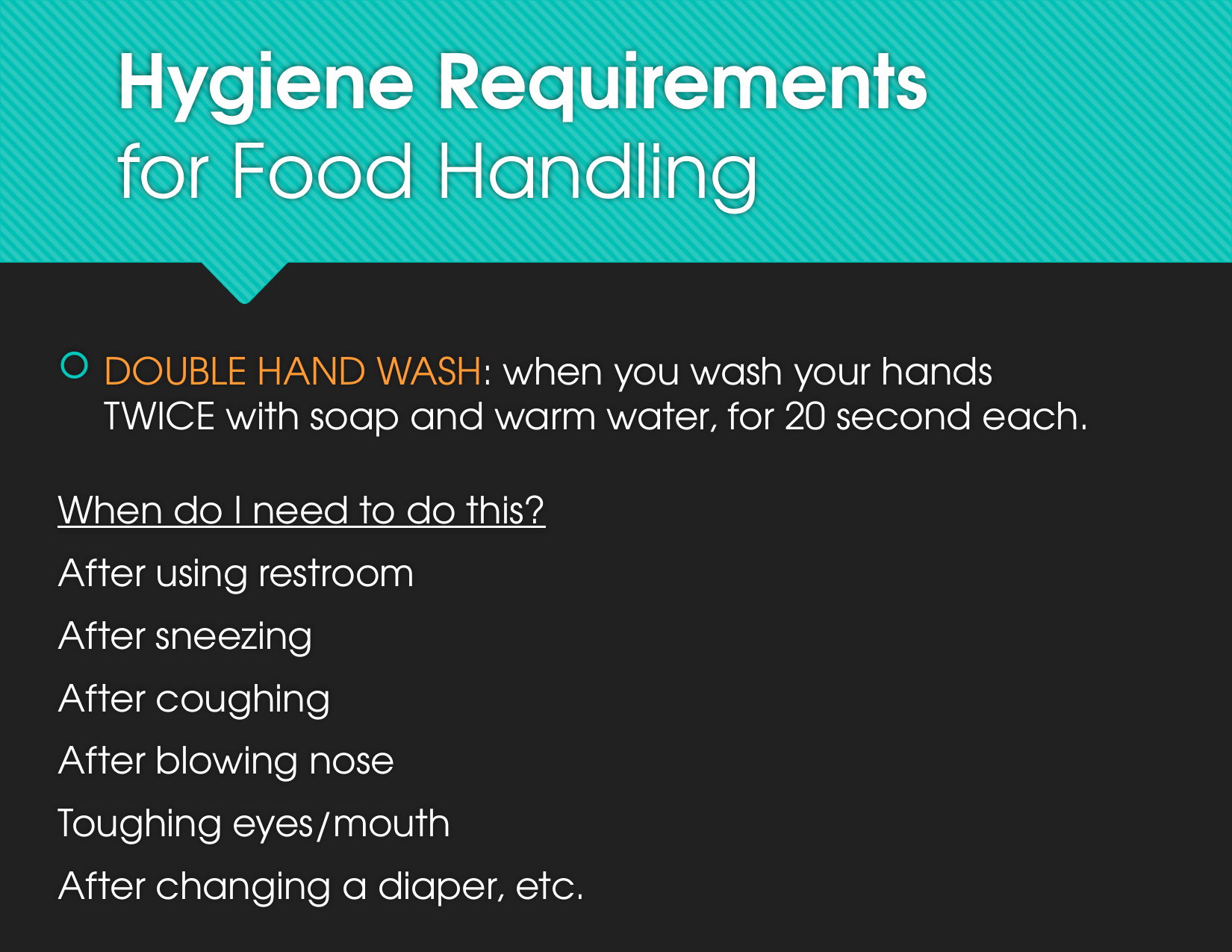

# Hygiene Requirements for Food Handling
DOUBLE HAND WASH: when you wash your hands TWICE with soap and warm water, for 20 second each.

When do I need to do this?
After using restroom
After sneezing
After coughing
After blowing nose
Toughing eyes/mouth
After changing a diaper, etc.